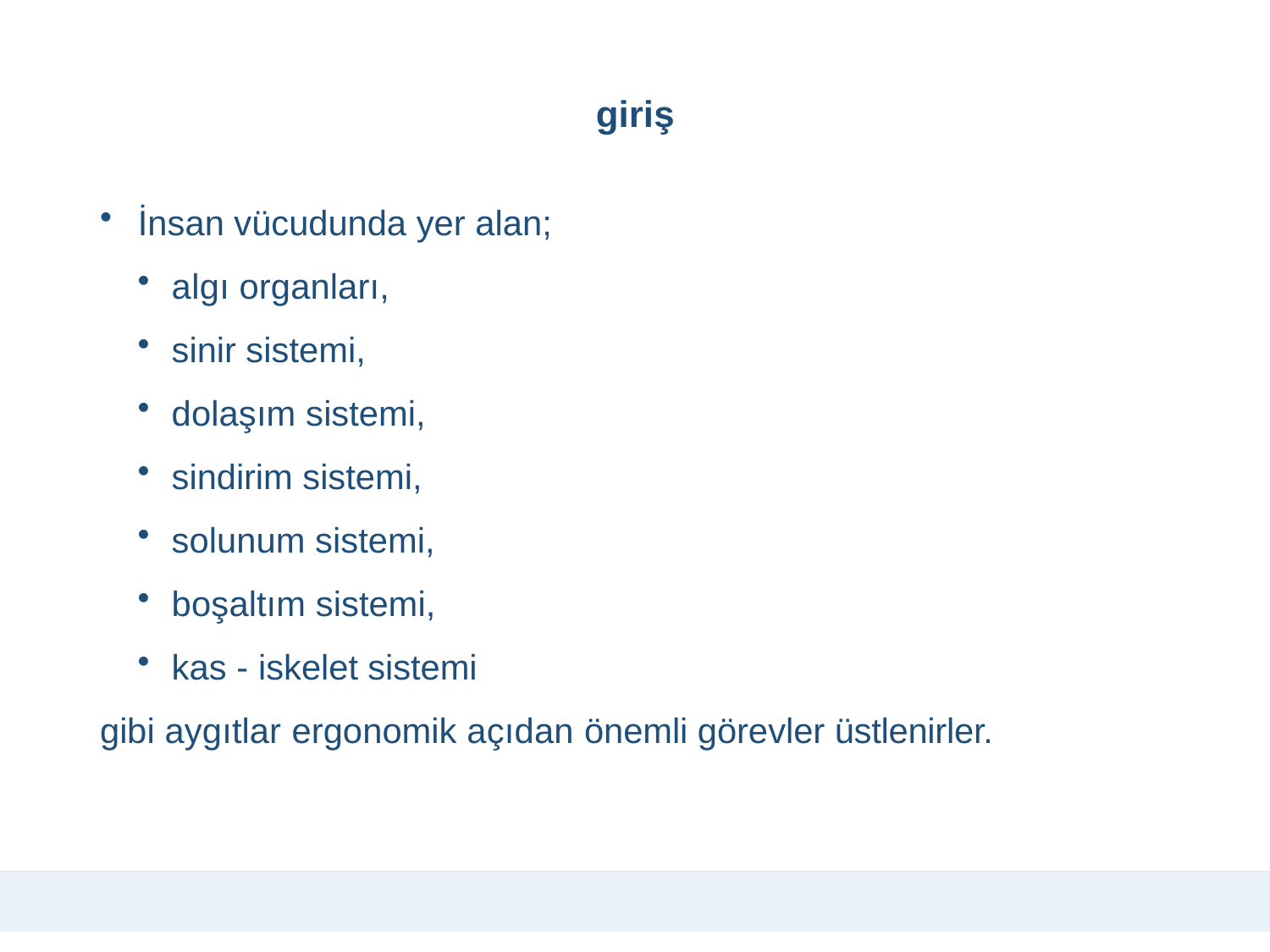

# giriş
İnsan vücudunda yer alan;
algı organları,
sinir sistemi,
dolaşım sistemi,
sindirim sistemi,
solunum sistemi,
boşaltım sistemi,
kas - iskelet sistemi
gibi aygıtlar ergonomik açıdan önemli görevler üstlenirler.